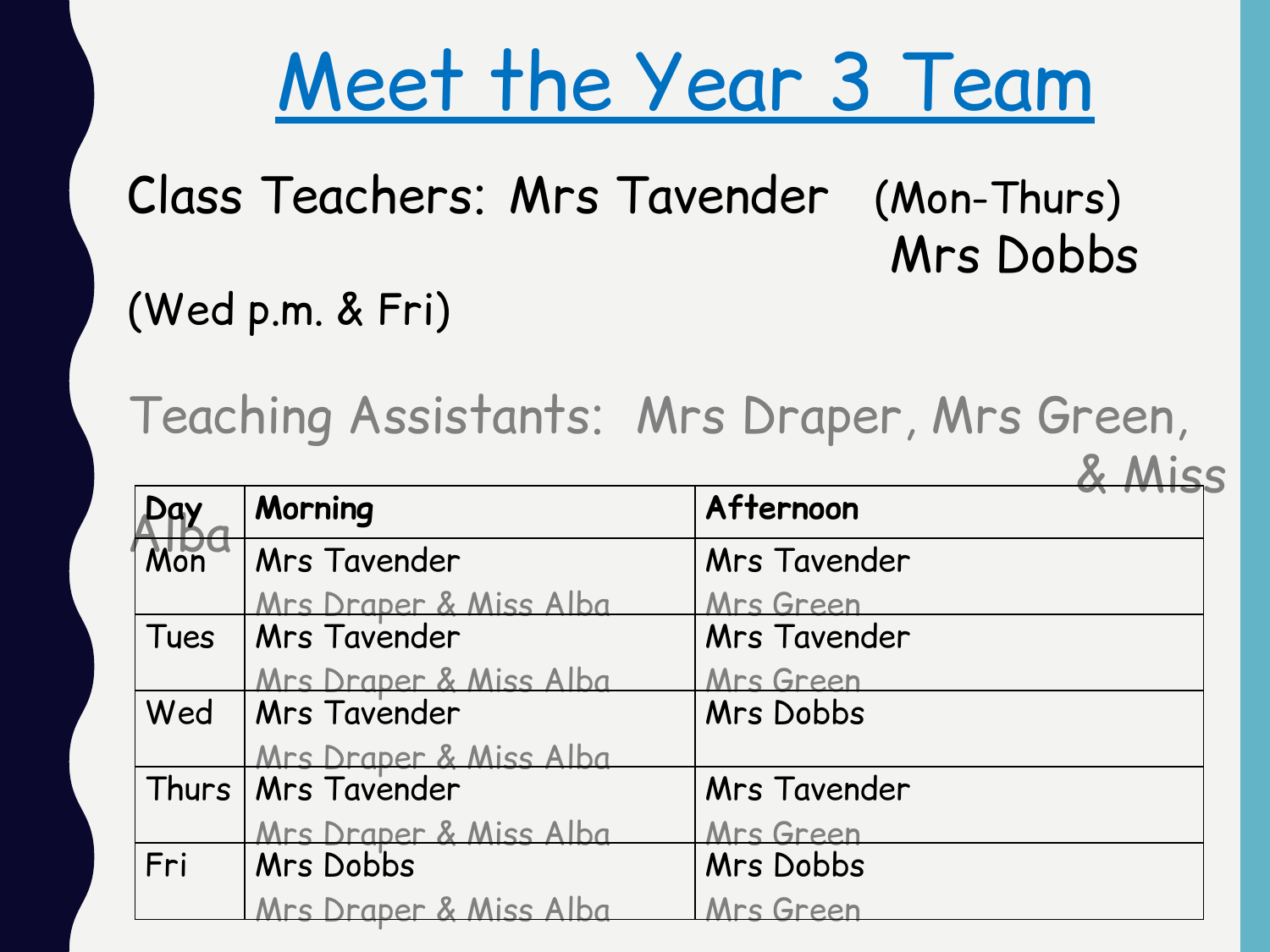

Meet the Year 3 Team

Class Teachers:	Mrs Tavender   (Mon-Thurs)
						Mrs Dobbs   (Wed p.m. & Fri)

Teaching Assistants:  Mrs Draper, Mrs Green,
							    & Miss Alba
| Day | Morning | Afternoon |
| --- | --- | --- |
| Mon | Mrs Tavender Mrs Draper & Miss Alba | Mrs Tavender Mrs Green |
| Tues | Mrs Tavender Mrs Draper & Miss Alba | Mrs Tavender Mrs Green |
| Wed | Mrs Tavender Mrs Draper & Miss Alba | Mrs Dobbs |
| Thurs | Mrs Tavender Mrs Draper & Miss Alba | Mrs Tavender Mrs Green |
| Fri | Mrs Dobbs Mrs Draper & Miss Alba | Mrs Dobbs Mrs Green |